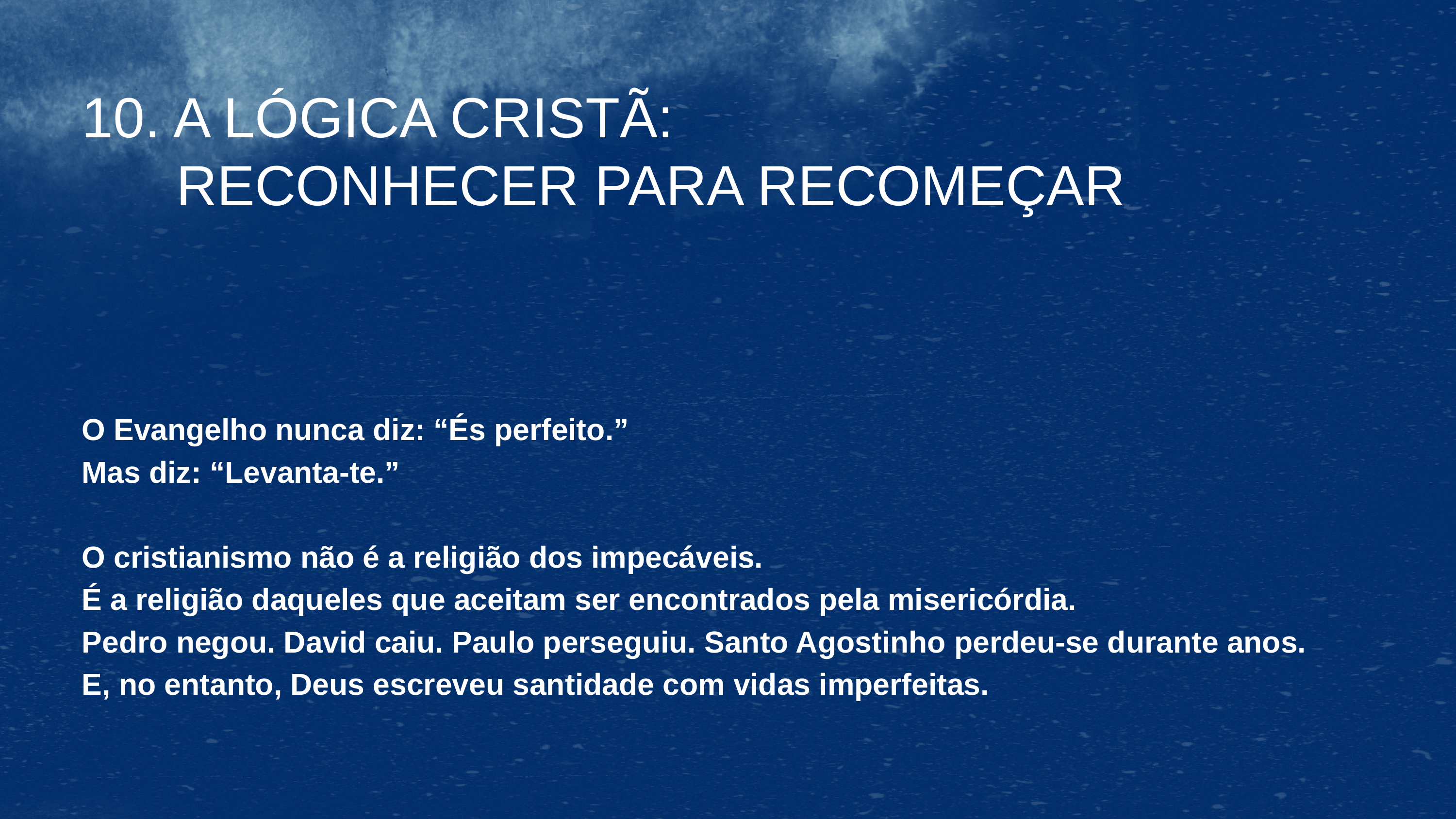

10. A LÓGICA CRISTÃ:
      RECONHECER PARA RECOMEÇAR
O Evangelho nunca diz: “És perfeito.”
Mas diz: “Levanta-te.”

O cristianismo não é a religião dos impecáveis.
É a religião daqueles que aceitam ser encontrados pela misericórdia.
Pedro negou. David caiu. Paulo perseguiu. Santo Agostinho perdeu-se durante anos.
E, no entanto, Deus escreveu santidade com vidas imperfeitas.